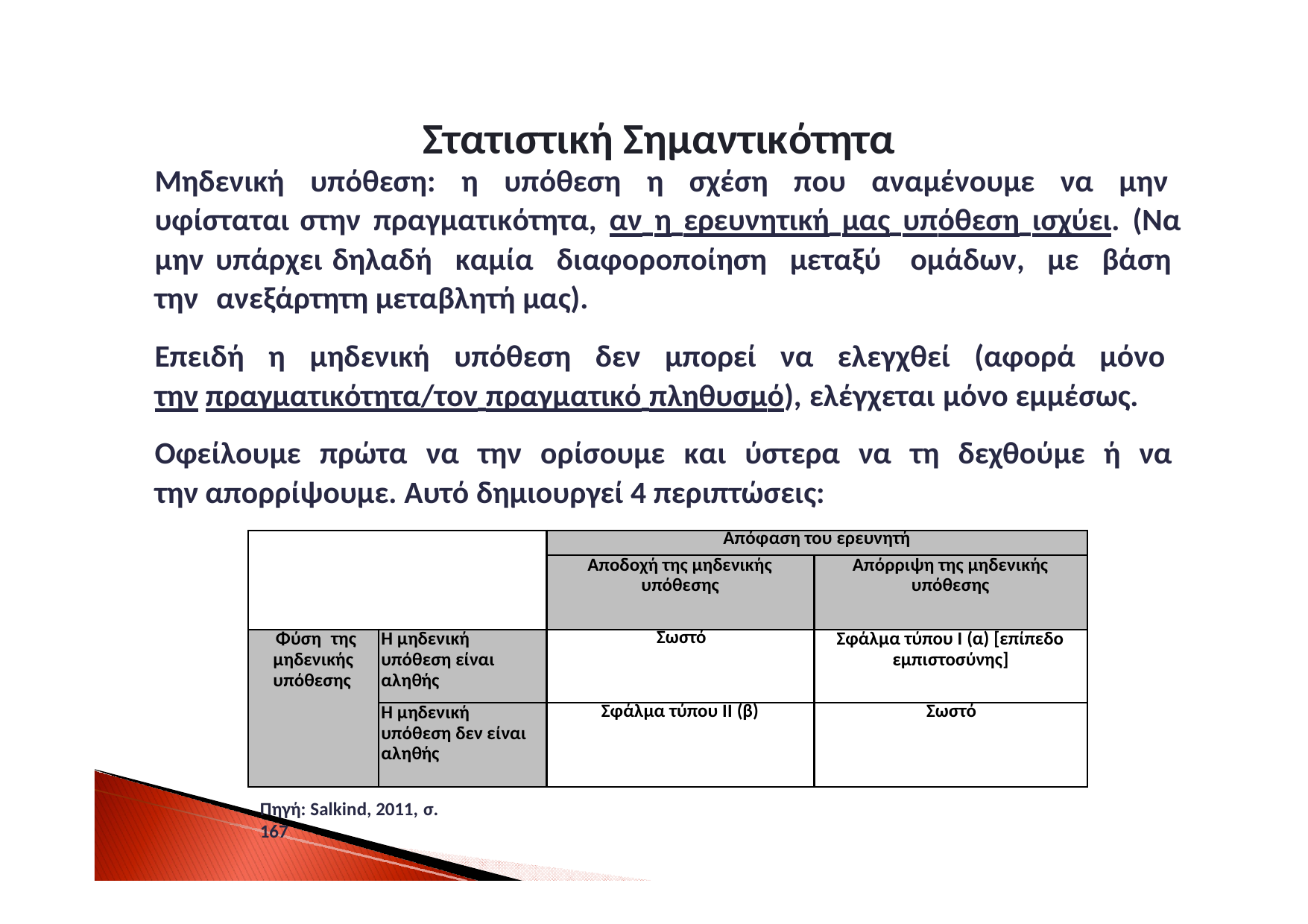

Στατιστική Σημαντικότητα
Μηδενική  υπόθεση:  η  υπόθεση  η  σχέση  που  αναμένουμε  να  μην  υφίσταται στην πραγματικότητα, αν η ερευνητική μας υπόθεση ισχύει. (Να μην υπάρχει δηλαδή  καμία  διαφοροποίηση  μεταξύ   ομάδων,  με  βάση  την  ανεξάρτητη μεταβλητή μας).
Επειδή   η   μηδενική   υπόθεση   δεν   μπορεί   να   ελεγχθεί   (αφορά   μόνο   την πραγματικότητα/τον πραγματικό πληθυσμό), ελέγχεται μόνο εμμέσως.
Οφείλουμε  πρώτα  να  την  ορίσουμε  και  ύστερα  να  τη  δεχθούμε  ή  να  την απορρίψουμε. Αυτό δημιουργεί 4 περιπτώσεις:
|  |  | Απόφαση του ερευνητή |  |
| --- | --- | --- | --- |
|  |  | Αποδοχή της μηδενικής υπόθεσης | Απόρριψη της μηδενικής υπόθεσης |
| Φύση της μηδενικής υπόθεσης | Η μηδενική υπόθεση είναι αληθής | Σωστό | Σφάλμα τύπου I (α) [επίπεδο εμπιστοσύνης] |
|  | Η μηδενική υπόθεση δεν είναι αληθής | Σφάλμα τύπου II (β) | Σωστό |

Πηγή: Salkind, 2011, σ. 167